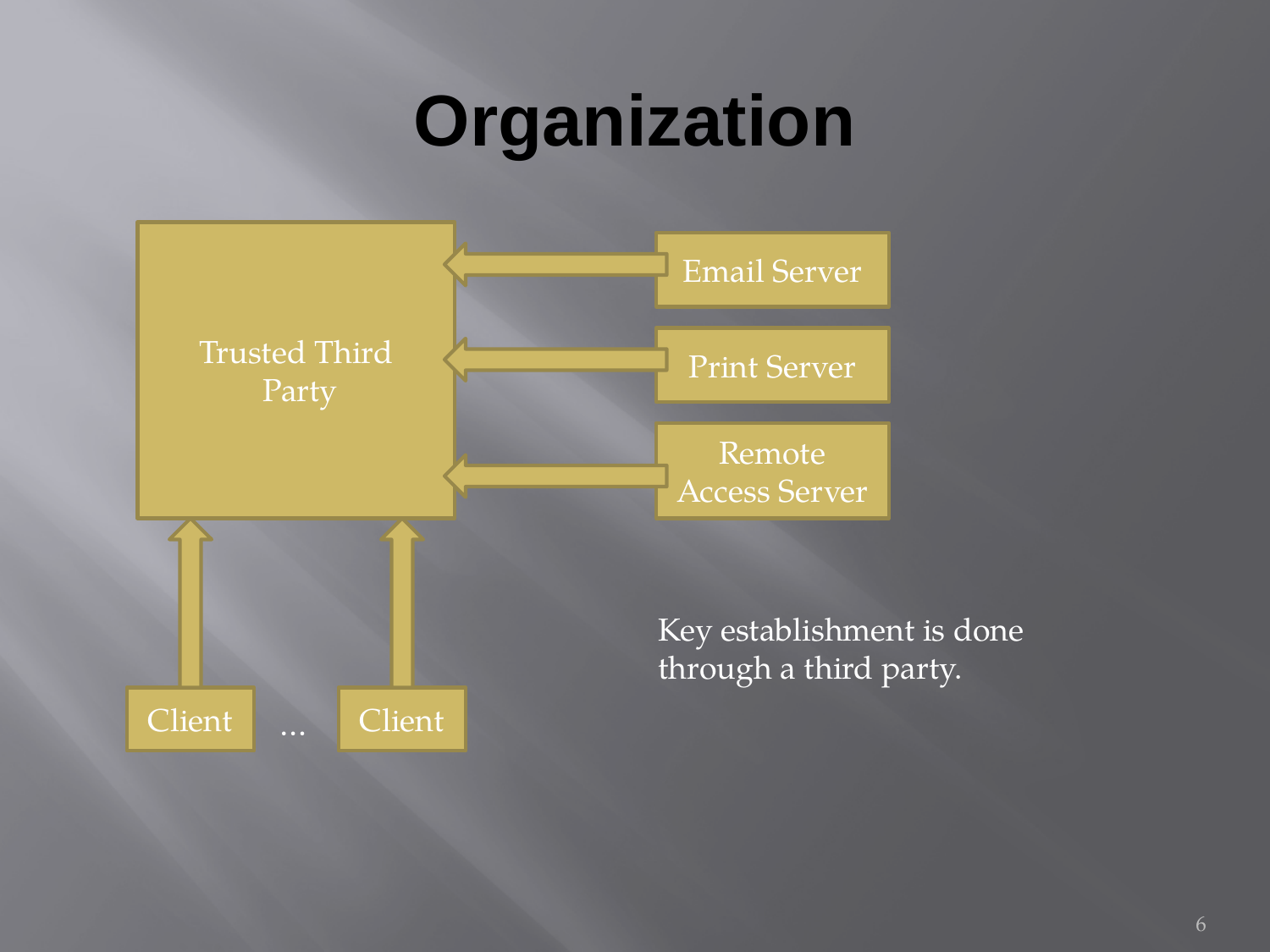

# Organization
Trusted Third
 Party
Email Server

Print Server

Remote Access Server

Key establishment is done through a third party.
Client
Client
…
6